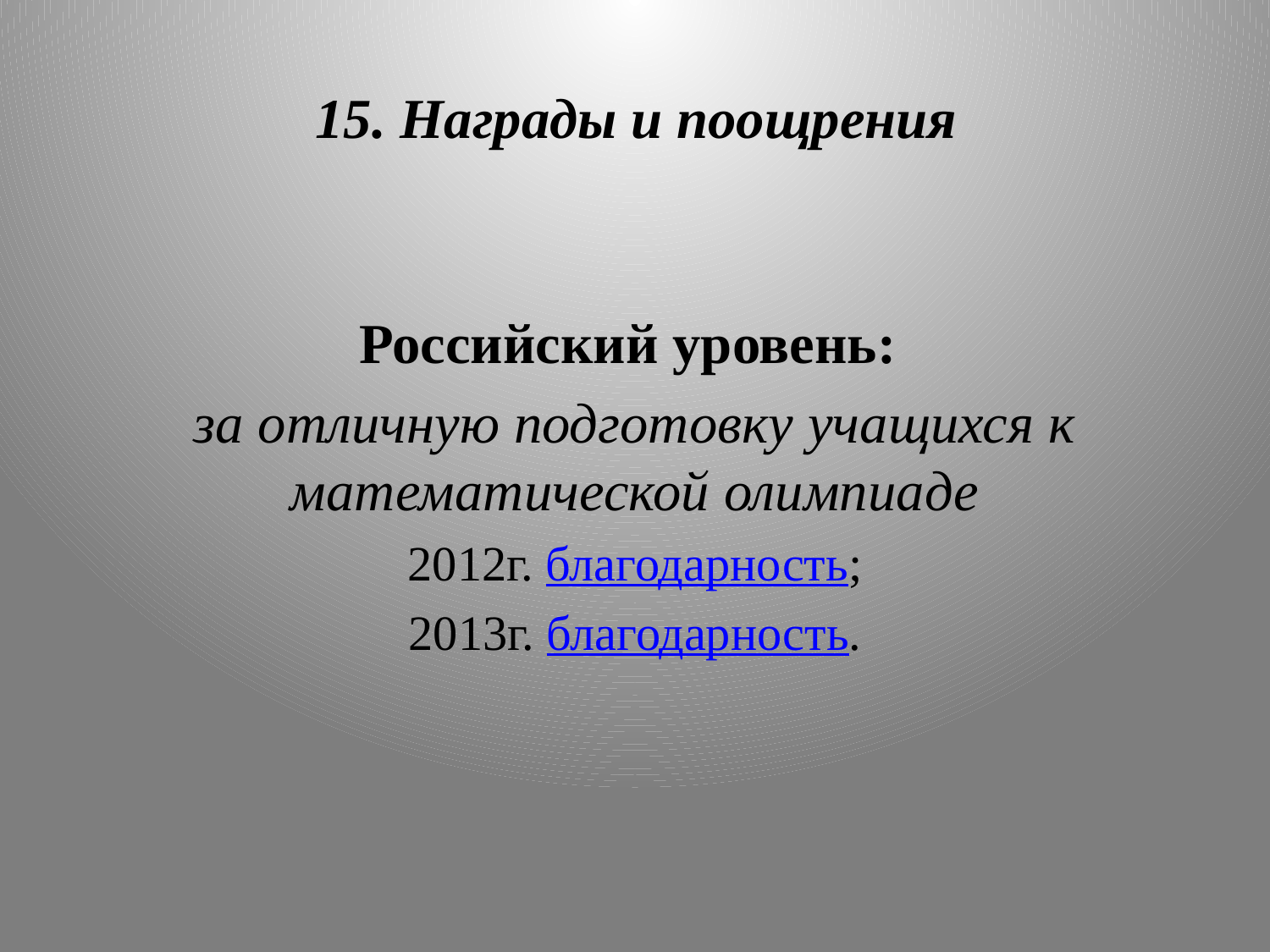

# 15. Награды и поощрения

Российский уровень:
за отличную подготовку учащихся к математической олимпиаде
2012г. благодарность;
2013г. благодарность.